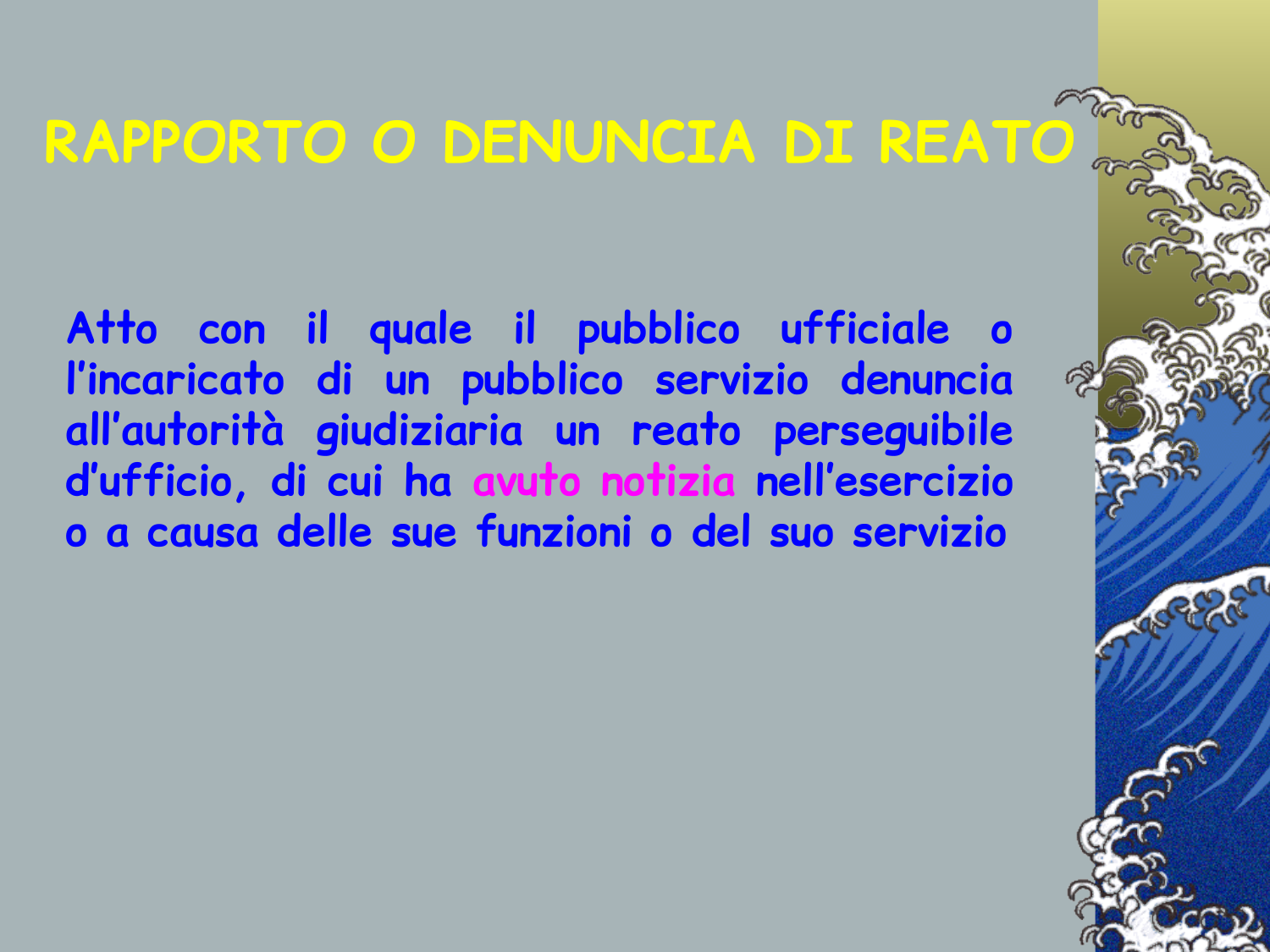

RAPPORTO O DENUNCIA DI REATO
Atto con il quale il pubblico ufficiale o l’incaricato di un pubblico servizio denuncia all’autorità giudiziaria un reato perseguibile d’ufficio, di cui ha avuto notizia nell’esercizio o a causa delle sue funzioni o del suo servizio